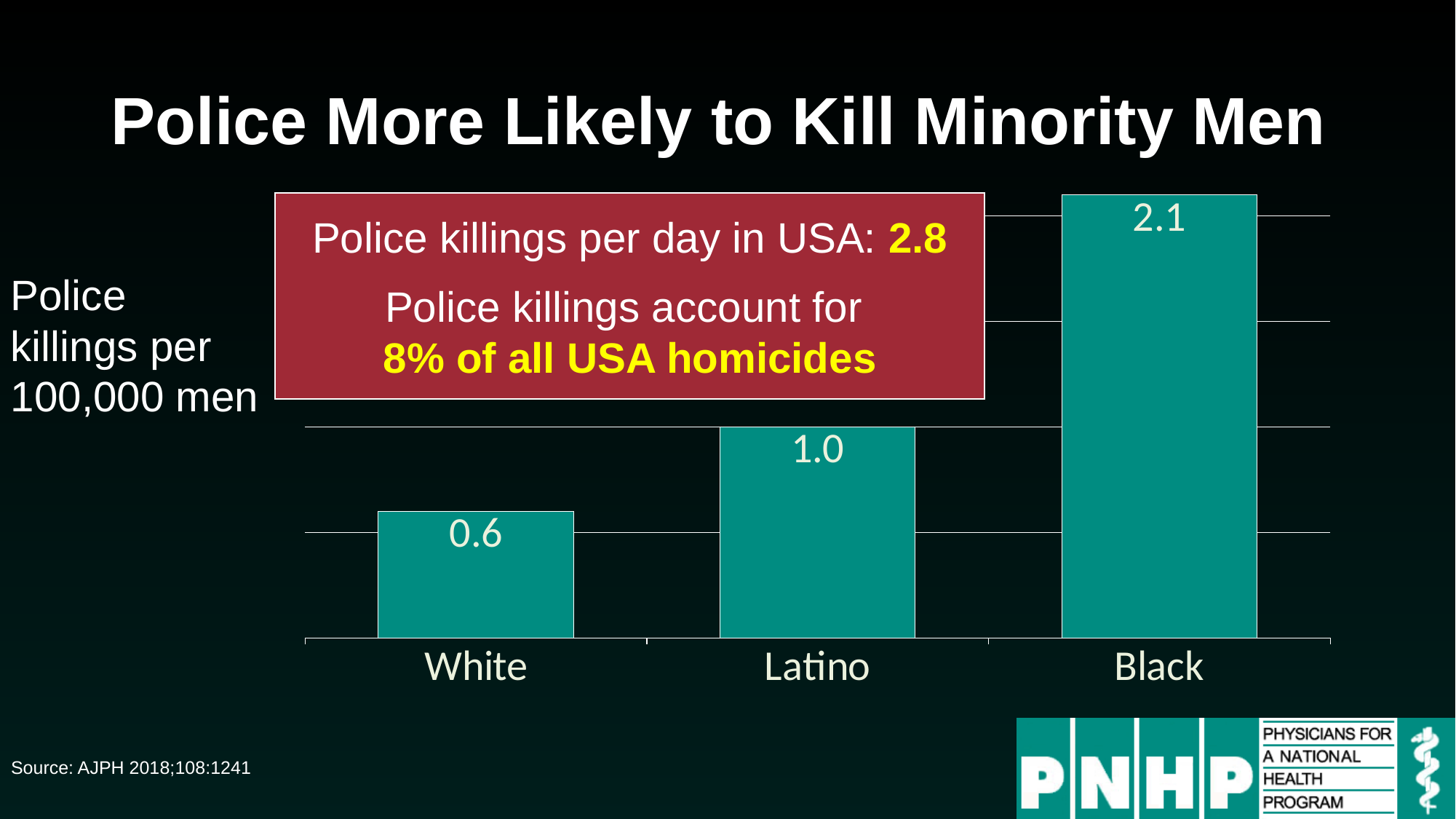

# Police More Likely to Kill Minority Men

### Chart

| Category | Life Expectancy at Birth |
|---|---|
| White | 0.6 |
| Latino | 1.0 |
| Black | 2.1 |
Police killings per day in USA: 2.8
Police killings account for
8% of all USA homicides
Police killings per 100,000 men
Source: AJPH 2018;108:1241